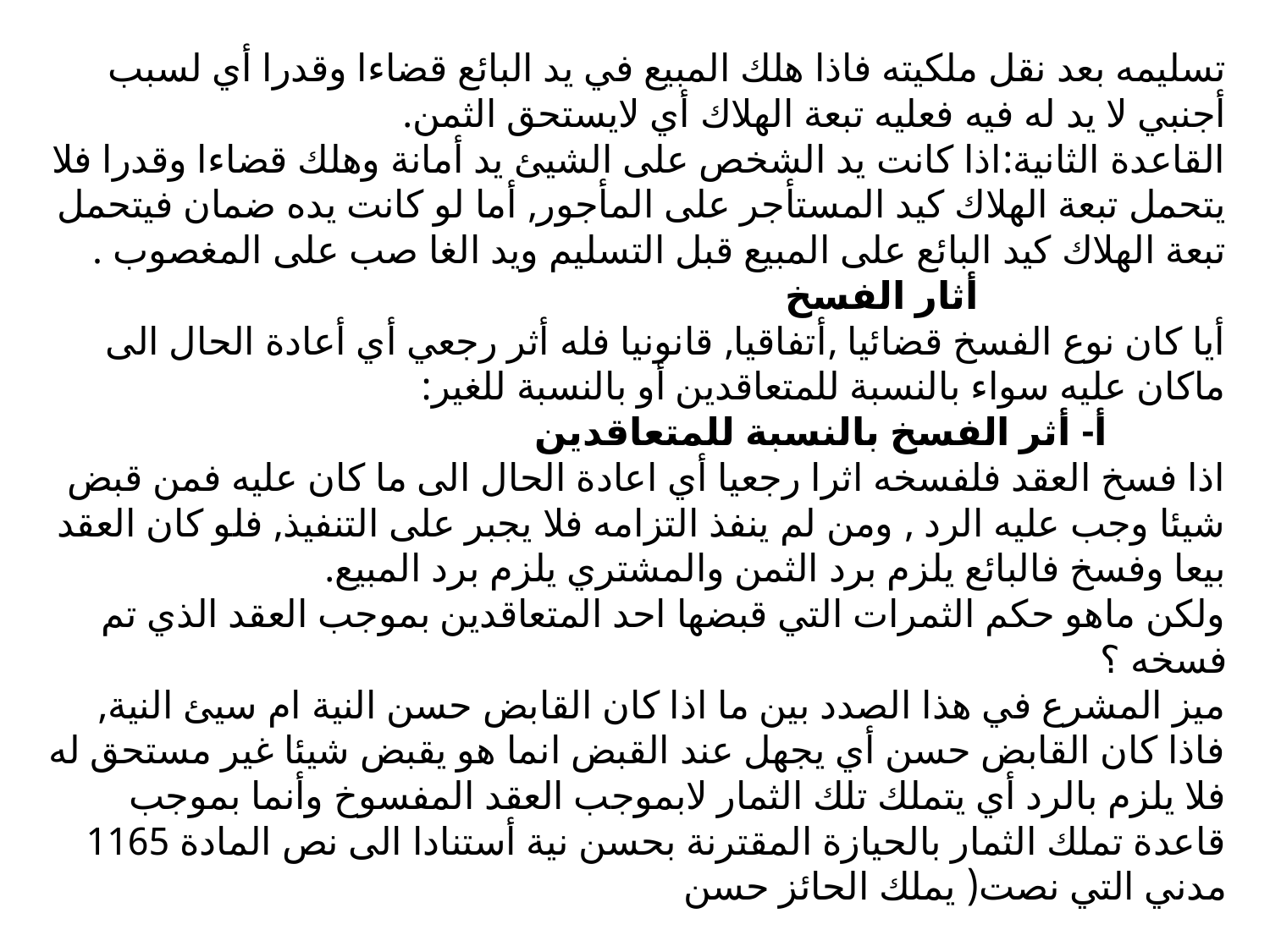

# تسليمه بعد نقل ملكيته فاذا هلك المبيع في يد البائع قضاءا وقدرا أي لسبب أجنبي لا يد له فيه فعليه تبعة الهلاك أي لايستحق الثمن. القاعدة الثانية:اذا كانت يد الشخص على الشيئ يد أمانة وهلك قضاءا وقدرا فلا يتحمل تبعة الهلاك كيد المستأجر على المأجور, أما لو كانت يده ضمان فيتحمل تبعة الهلاك كيد البائع على المبيع قبل التسليم ويد الغا صب على المغصوب . أثار الفسخ أيا كان نوع الفسخ قضائيا ,أتفاقيا, قانونيا فله أثر رجعي أي أعادة الحال الى ماكان عليه سواء بالنسبة للمتعاقدين أو بالنسبة للغير: أ- أثر الفسخ بالنسبة للمتعاقدين اذا فسخ العقد فلفسخه اثرا رجعيا أي اعادة الحال الى ما كان عليه فمن قبض شيئا وجب عليه الرد , ومن لم ينفذ التزامه فلا يجبر على التنفيذ, فلو كان العقد بيعا وفسخ فالبائع يلزم برد الثمن والمشتري يلزم برد المبيع. ولكن ماهو حكم الثمرات التي قبضها احد المتعاقدين بموجب العقد الذي تم فسخه ؟ ميز المشرع في هذا الصدد بين ما اذا كان القابض حسن النية ام سيئ النية, فاذا كان القابض حسن أي يجهل عند القبض انما هو يقبض شيئا غير مستحق له فلا يلزم بالرد أي يتملك تلك الثمار لابموجب العقد المفسوخ وأنما بموجب قاعدة تملك الثمار بالحيازة المقترنة بحسن نية أستنادا الى نص المادة 1165 مدني التي نصت( يملك الحائز حسن